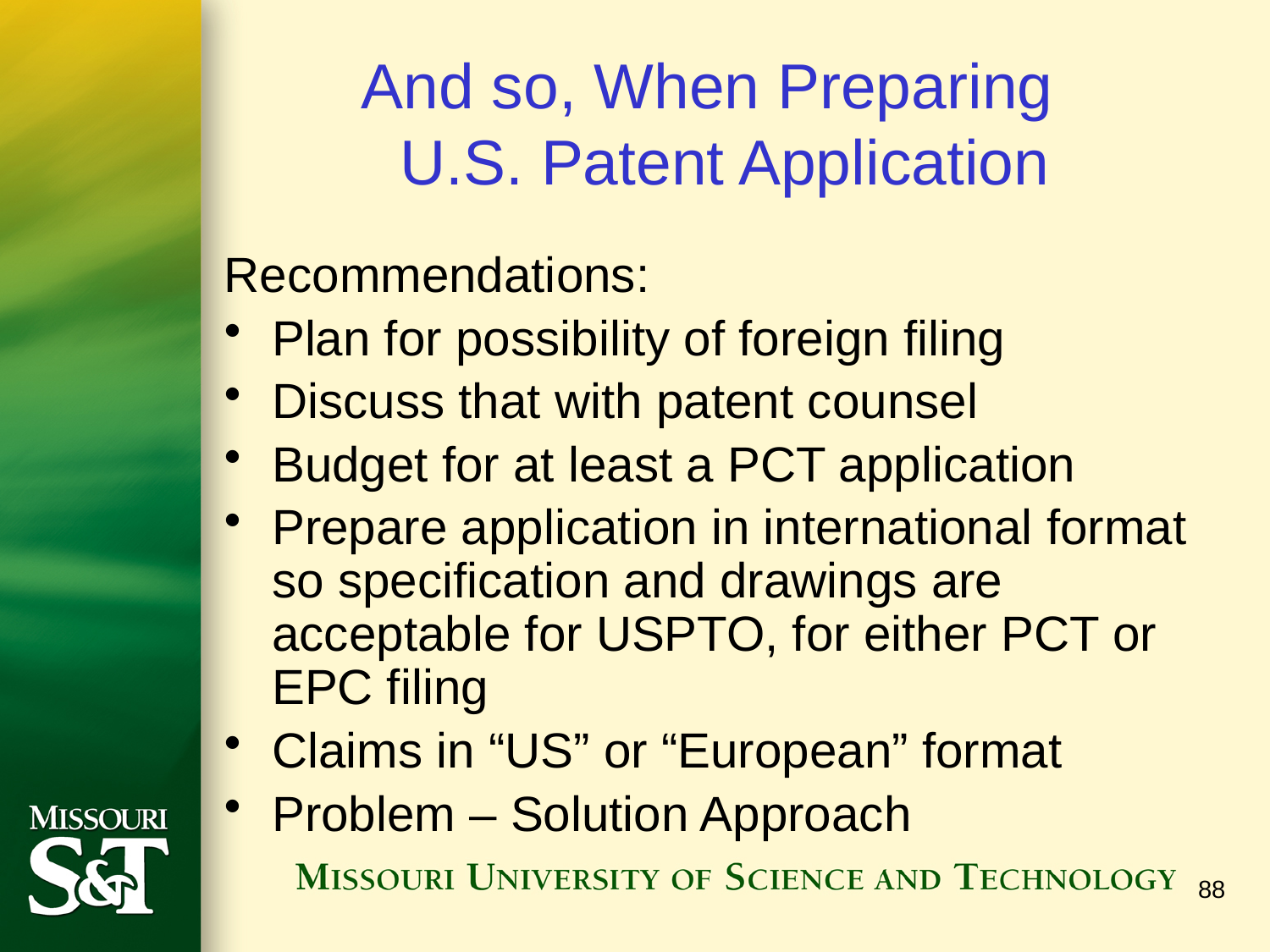

# And so, When Preparing U.S. Patent Application
Recommendations:
Plan for possibility of foreign filing
Discuss that with patent counsel
Budget for at least a PCT application
Prepare application in international format so specification and drawings are acceptable for USPTO, for either PCT or EPC filing
Claims in “US” or “European” format
Problem – Solution Approach
88